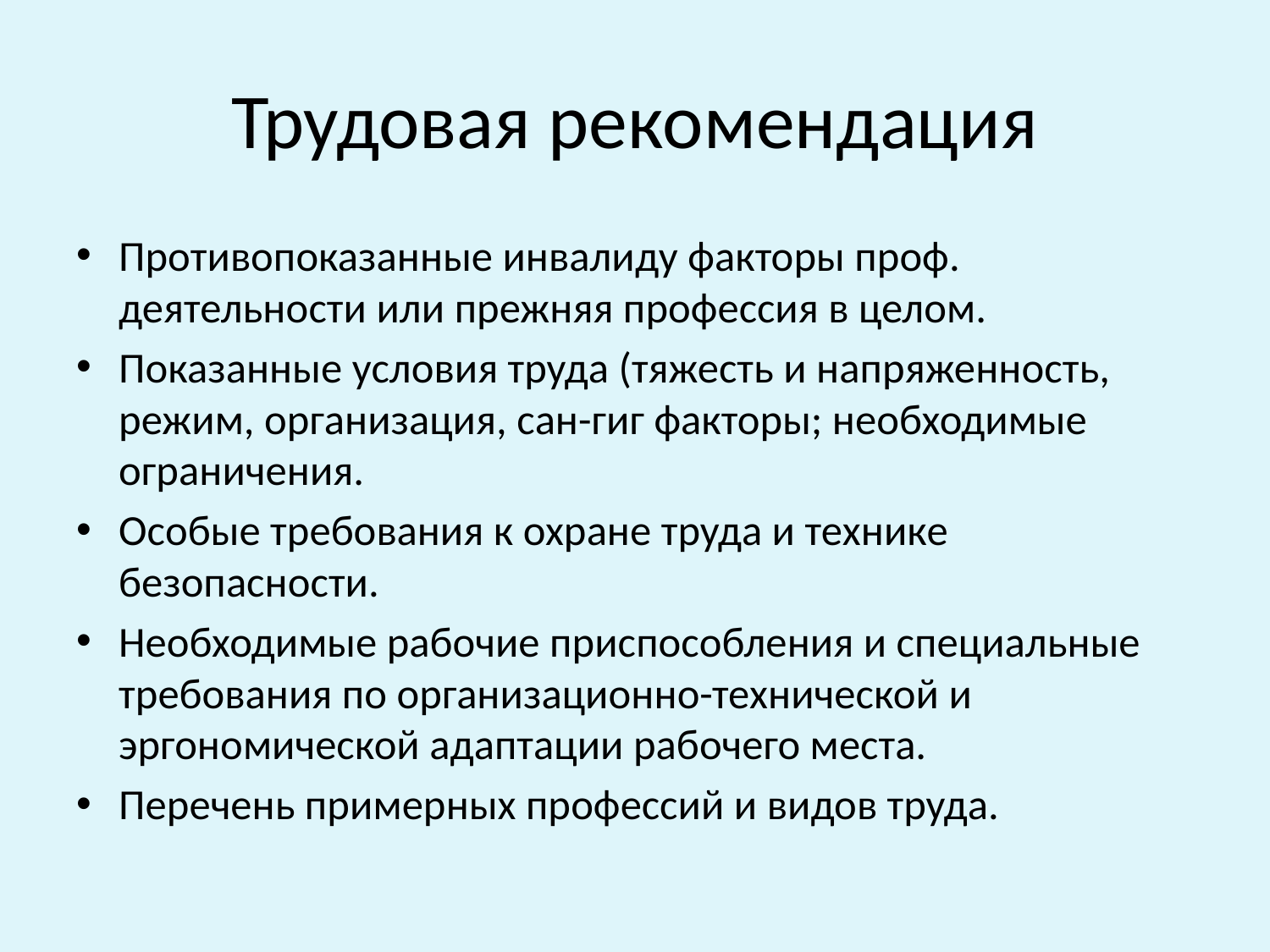

# Трудовая рекомендация
Противопоказанные инвалиду факторы проф. деятельности или прежняя профессия в целом.
Показанные условия труда (тяжесть и напряженность, режим, организация, сан-гиг факторы; необходимые ограничения.
Особые требования к охране труда и технике безопасности.
Необходимые рабочие приспособления и специальные требования по организационно-технической и эргономической адаптации рабочего места.
Перечень примерных профессий и видов труда.